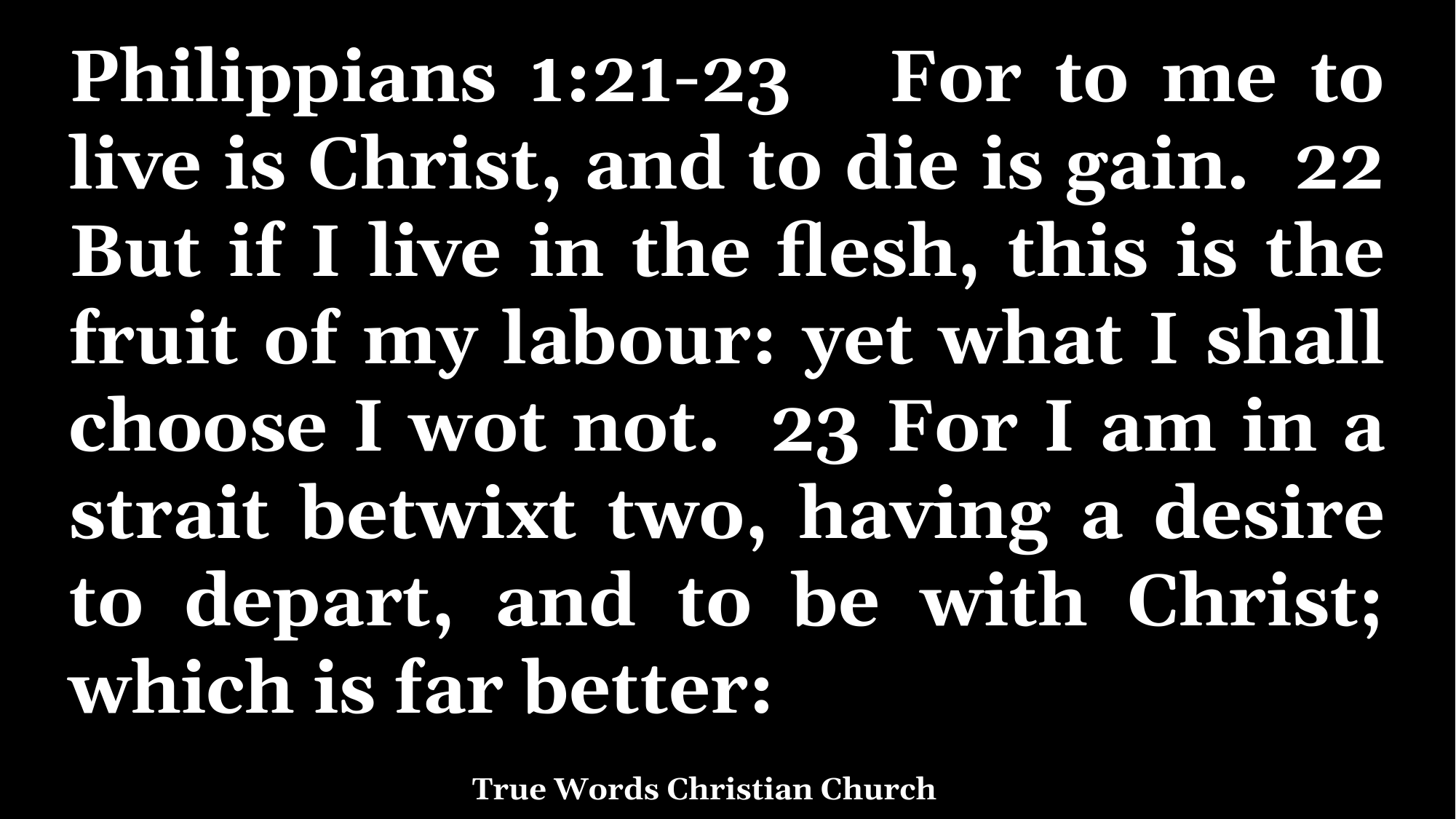

Philippians 1:21-23   For to me to live is Christ, and to die is gain.  22 But if I live in the flesh, this is the fruit of my labour: yet what I shall choose I wot not.  23 For I am in a strait betwixt two, having a desire to depart, and to be with Christ; which is far better:
True Words Christian Church